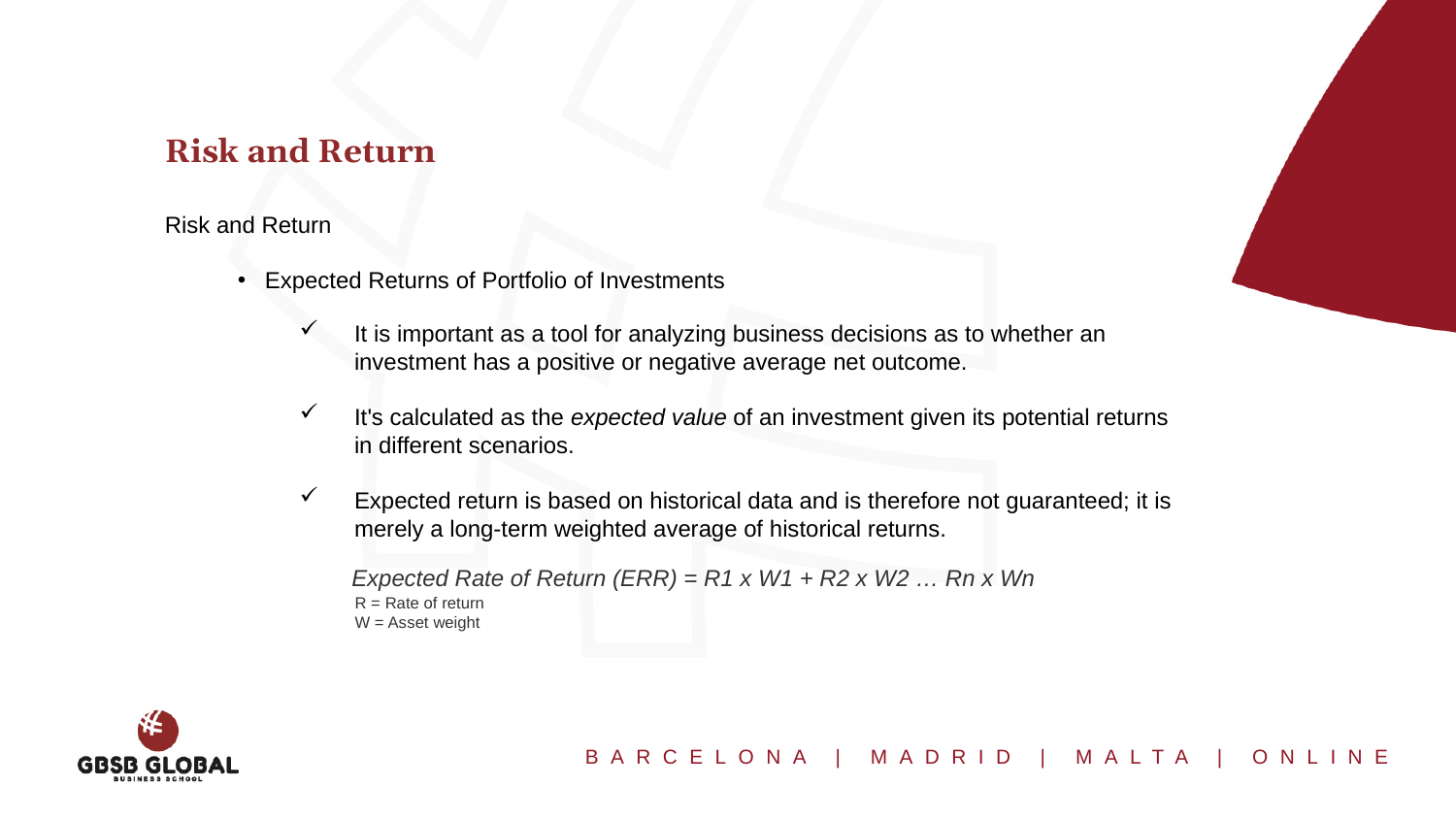

Risk and Return
Risk and Return

Expected Returns of Portfolio of Investments

It is important as a tool for analyzing business decisions as to whether an investment has a positive or negative average net outcome.

It's calculated as the expected value of an investment given its potential returns in different scenarios.

Expected return is based on historical data and is therefore not guaranteed; it is merely a long-term weighted average of historical returns.
Expected Rate of Return (ERR) = R1 x W1 + R2 x W2 … Rn x Wn
R = Rate of return
W = Asset weight